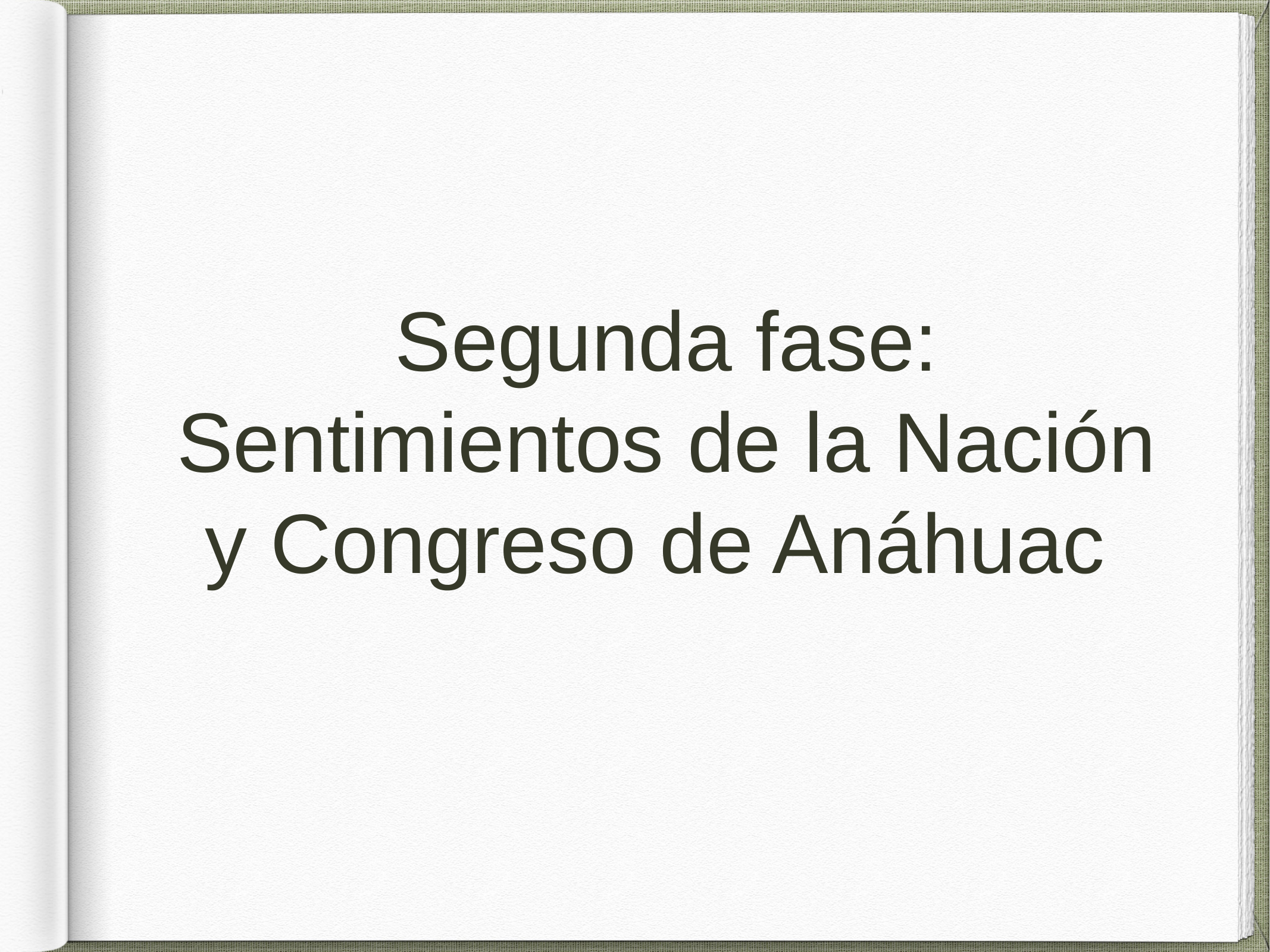

# Segunda fase: Sentimientos de la Nación y Congreso de Anáhuac